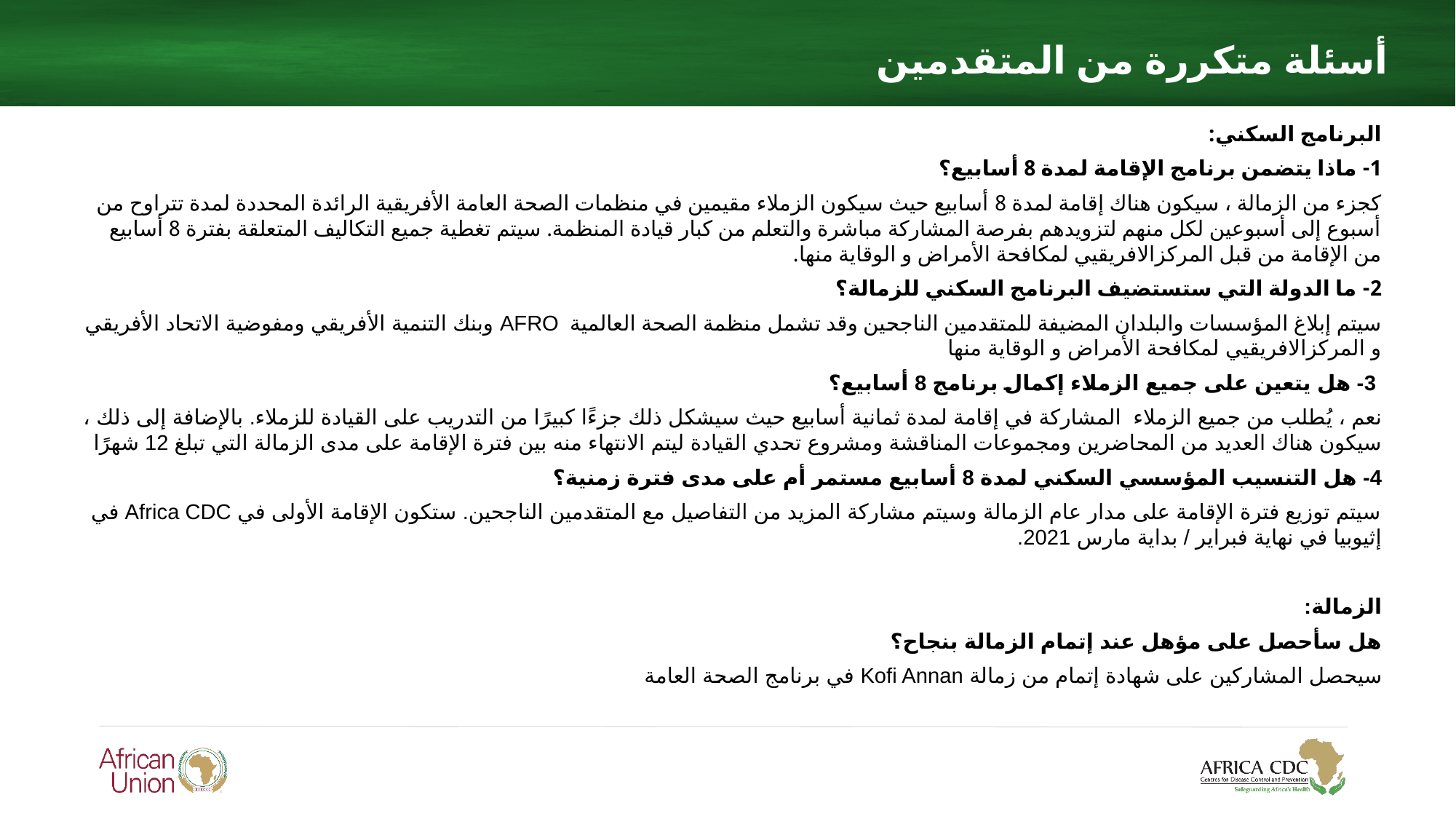

أسئلة متكررة من المتقدمين
البرنامج السكني:
1- ماذا يتضمن برنامج الإقامة لمدة 8 أسابيع؟
كجزء من الزمالة ، سيكون هناك إقامة لمدة 8 أسابيع حيث سيكون الزملاء مقيمين في منظمات الصحة العامة الأفريقية الرائدة المحددة لمدة تتراوح من أسبوع إلى أسبوعين لكل منهم لتزويدهم بفرصة المشاركة مباشرة والتعلم من كبار قيادة المنظمة. سيتم تغطية جميع التكاليف المتعلقة بفترة 8 أسابيع من الإقامة من قبل المركزالافريقيي لمكافحة الأمراض و الوقاية منها.
2- ما الدولة التي ستستضيف البرنامج السكني للزمالة؟
سيتم إبلاغ المؤسسات والبلدان المضيفة للمتقدمين الناجحين وقد تشمل منظمة الصحة العالمية  AFRO وبنك التنمية الأفريقي ومفوضية الاتحاد الأفريقي و المركزالافريقيي لمكافحة الأمراض و الوقاية منها
 3- هل يتعين على جميع الزملاء إكمال برنامج 8 أسابيع؟
نعم ، يُطلب من جميع الزملاء  المشاركة في إقامة لمدة ثمانية أسابيع حيث سيشكل ذلك جزءًا كبيرًا من التدريب على القيادة للزملاء. بالإضافة إلى ذلك ، سيكون هناك العديد من المحاضرين ومجموعات المناقشة ومشروع تحدي القيادة ليتم الانتهاء منه بين فترة الإقامة على مدى الزمالة التي تبلغ 12 شهرًا
4- هل التنسيب المؤسسي السكني لمدة 8 أسابيع مستمر أم على مدى فترة زمنية؟
سيتم توزيع فترة الإقامة على مدار عام الزمالة وسيتم مشاركة المزيد من التفاصيل مع المتقدمين الناجحين. ستكون الإقامة الأولى في Africa CDC في إثيوبيا في نهاية فبراير / بداية مارس 2021.

الزمالة:
هل سأحصل على مؤهل عند إتمام الزمالة بنجاح؟
سيحصل المشاركين على شهادة إتمام من زمالة Kofi Annan في برنامج الصحة العامة